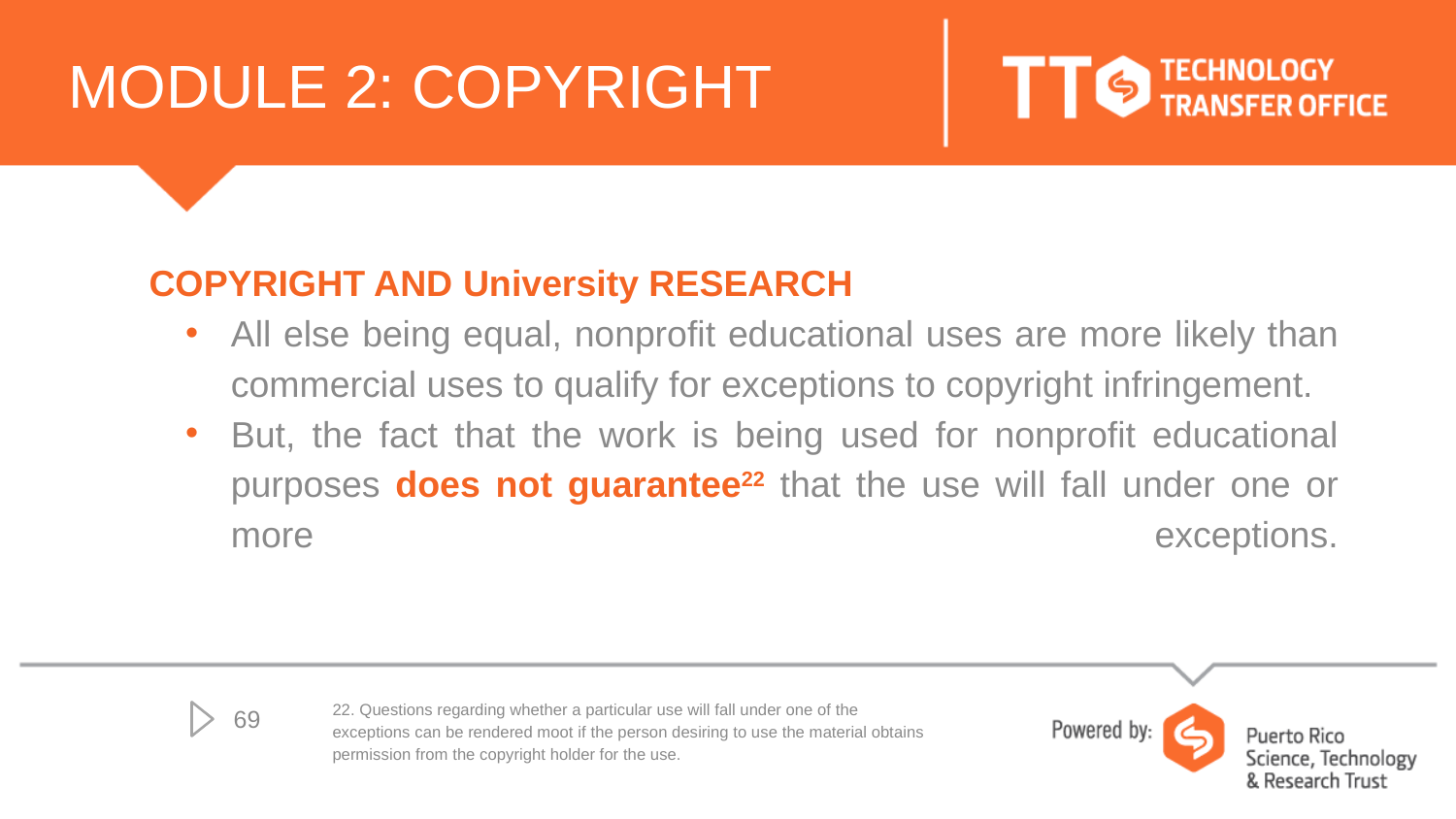

# MODULE 2: COPYRIGHT
COPYRIGHT AND University RESEARCH
All else being equal, nonprofit educational uses are more likely than commercial uses to qualify for exceptions to copyright infringement.
But, the fact that the work is being used for nonprofit educational purposes does not guarantee22 that the use will fall under one or more exceptions.
69
22. Questions regarding whether a particular use will fall under one of the exceptions can be rendered moot if the person desiring to use the material obtains permission from the copyright holder for the use.